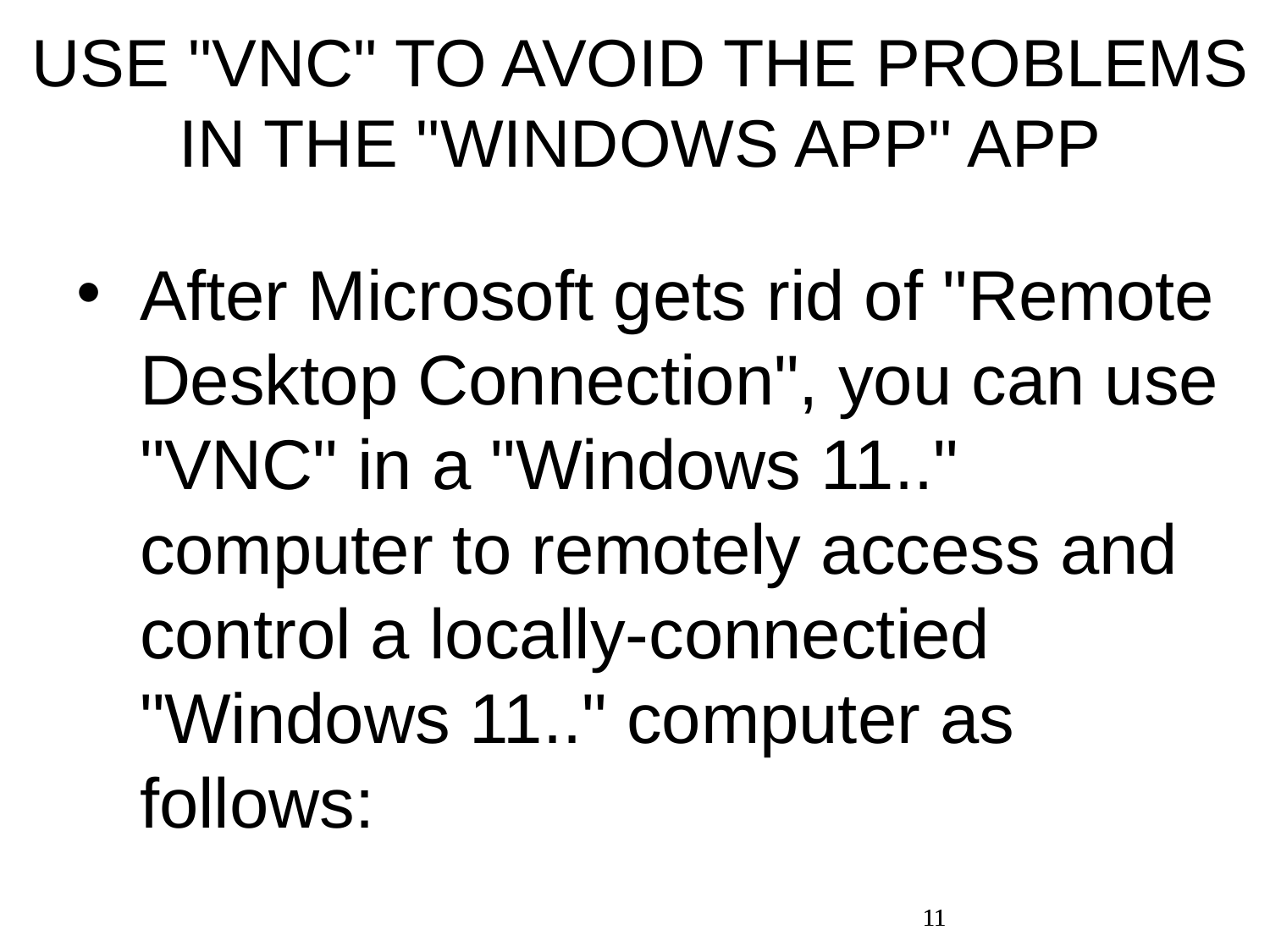

USE "VNC" TO AVOID THE PROBLEMS IN THE "WINDOWS APP" APP
After Microsoft gets rid of "Remote Desktop Connection", you can use "VNC" in a "Windows 11.." computer to remotely access and control a locally-connectied "Windows 11.." computer as follows:

11
11